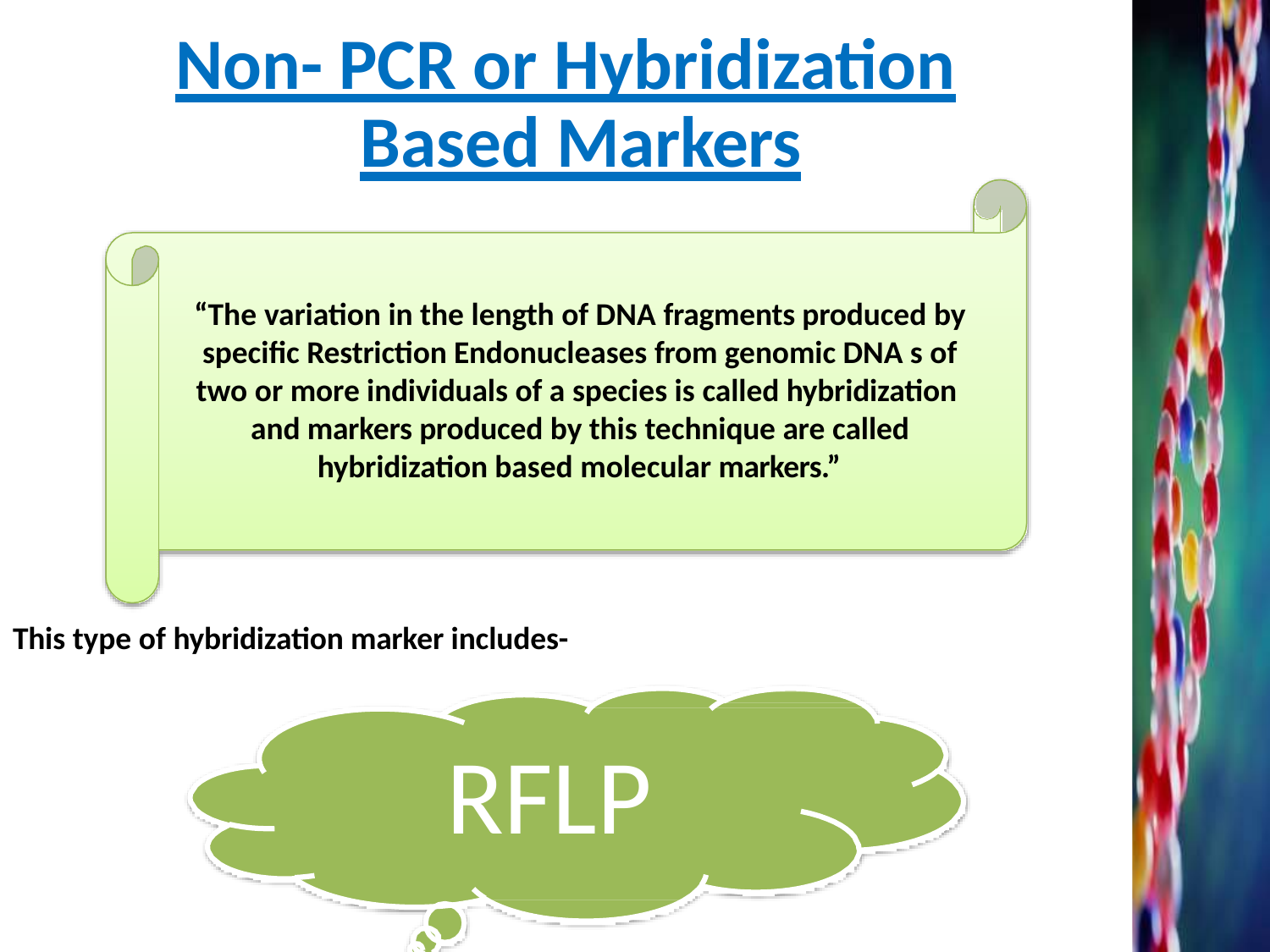

# Non- PCR or Hybridization  Based Markers

“The variation in the length of DNA fragments produced by  specific Restriction Endonucleases from genomic DNA s of  two or more individuals of a species is called hybridization  and markers produced by this technique are called
hybridization based molecular markers.”
This type of hybridization marker includes-

RFLP